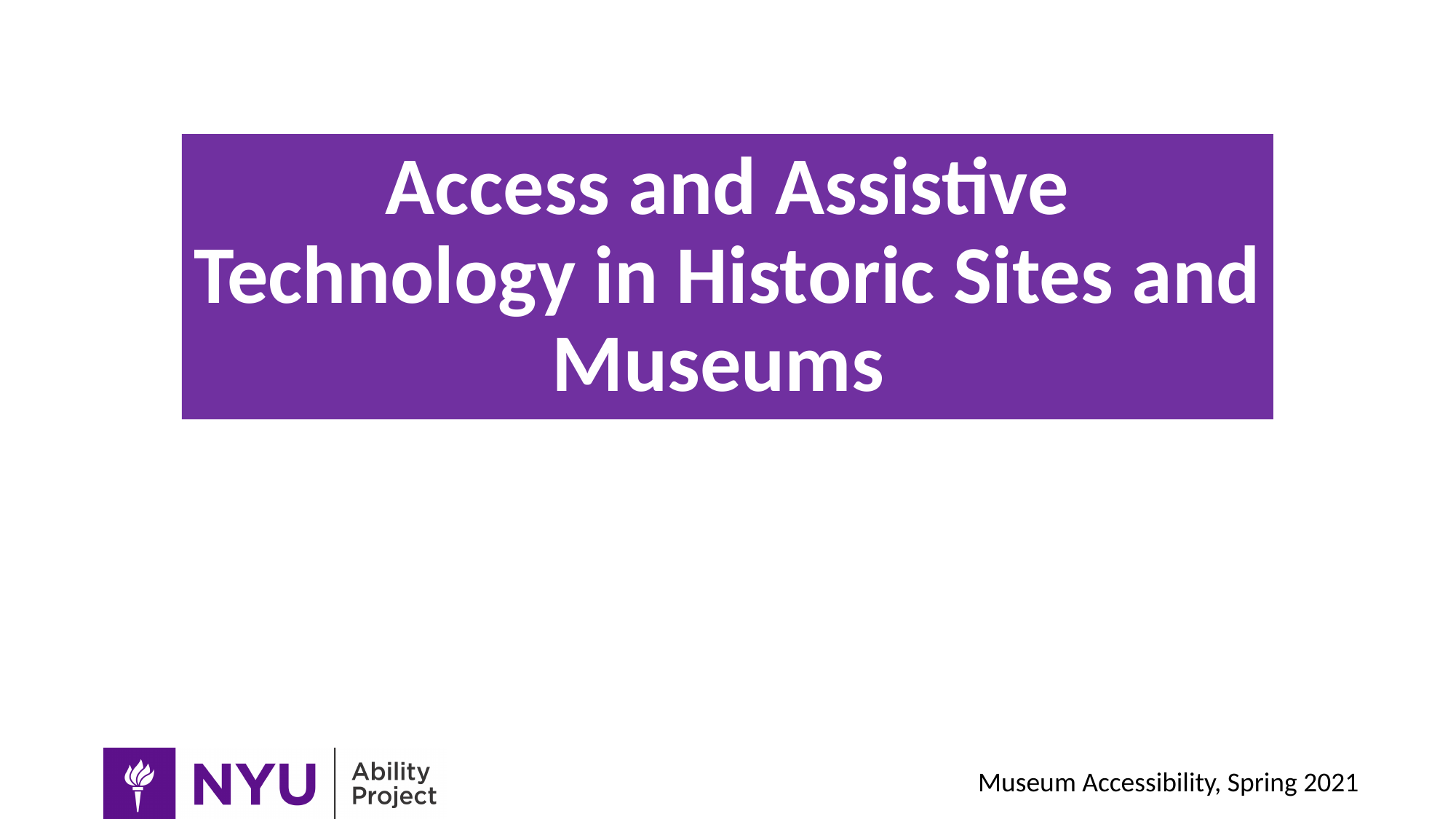

# Access and Assistive Technology in Historic Sites and Museums